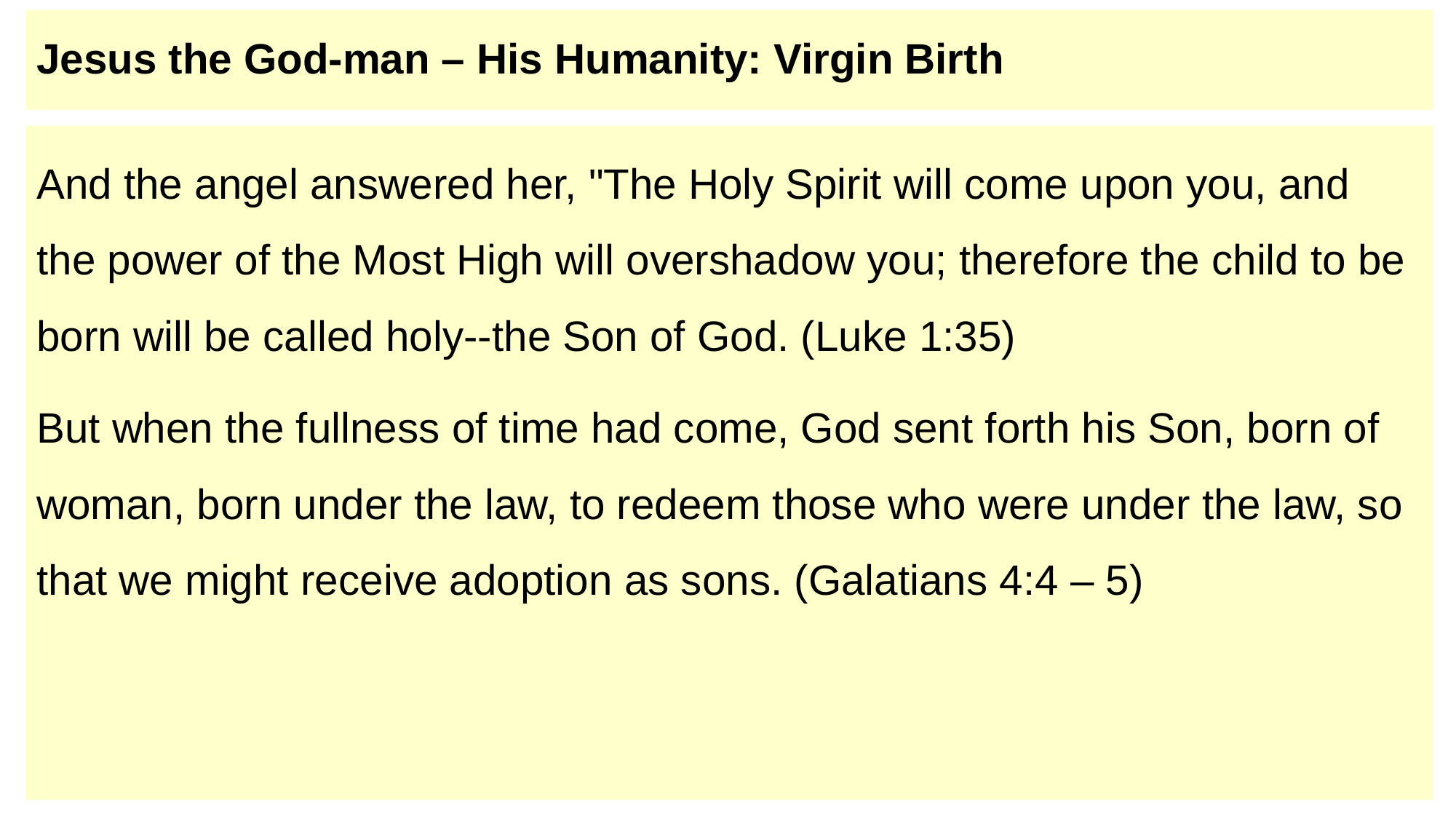

# Jesus the God-man – His Humanity: Virgin Birth
And the angel answered her, "The Holy Spirit will come upon you, and the power of the Most High will overshadow you; therefore the child to be born will be called holy--the Son of God. (Luke 1:35)
But when the fullness of time had come, God sent forth his Son, born of woman, born under the law, to redeem those who were under the law, so that we might receive adoption as sons. (Galatians 4:4 – 5)